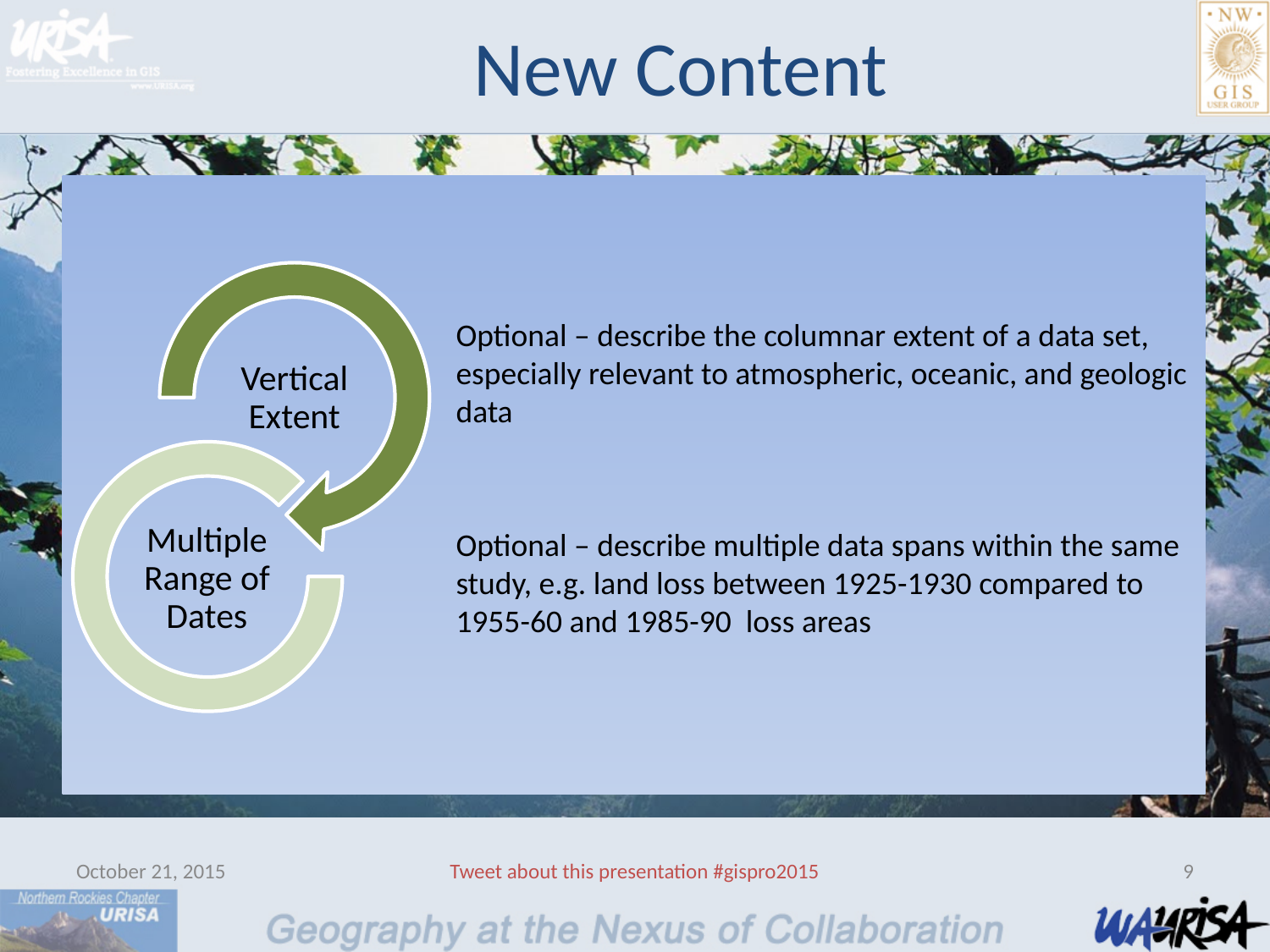

# New Content

Optional – describe the columnar extent of a data set, especially relevant to atmospheric, oceanic, and geologic data

Optional – describe multiple data spans within the same study, e.g. land loss between 1925-1930 compared to 1955-60 and 1985-90  loss areas

Vertical Extent
Multiple Range of Dates

October 21, 2015
Tweet about this presentation #gispro2015
9